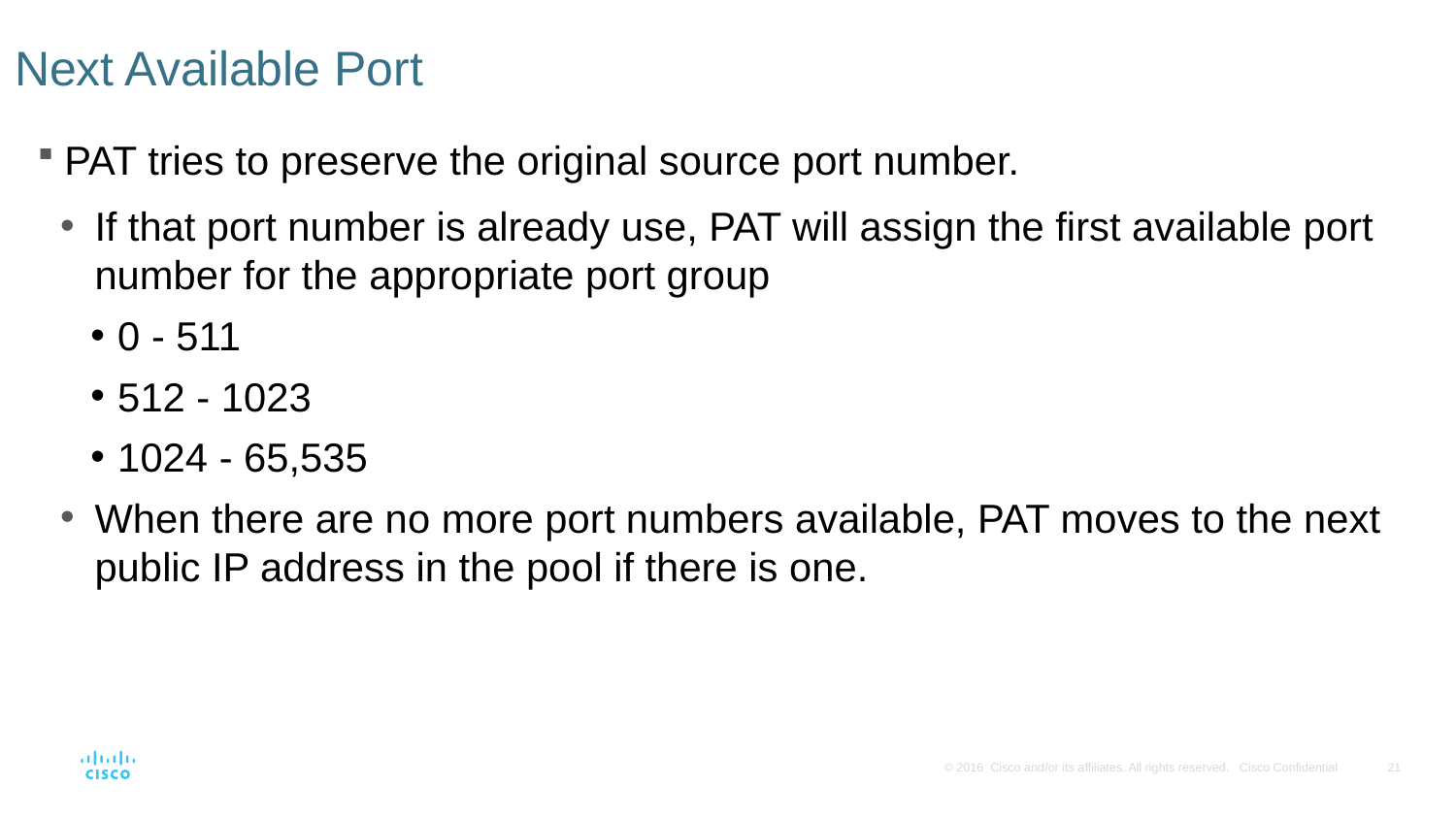

# Next Available Port
PAT tries to preserve the original source port number.
If that port number is already use, PAT will assign the first available port number for the appropriate port group
0 - 511
512 - 1023
1024 - 65,535
When there are no more port numbers available, PAT moves to the next public IP address in the pool if there is one.